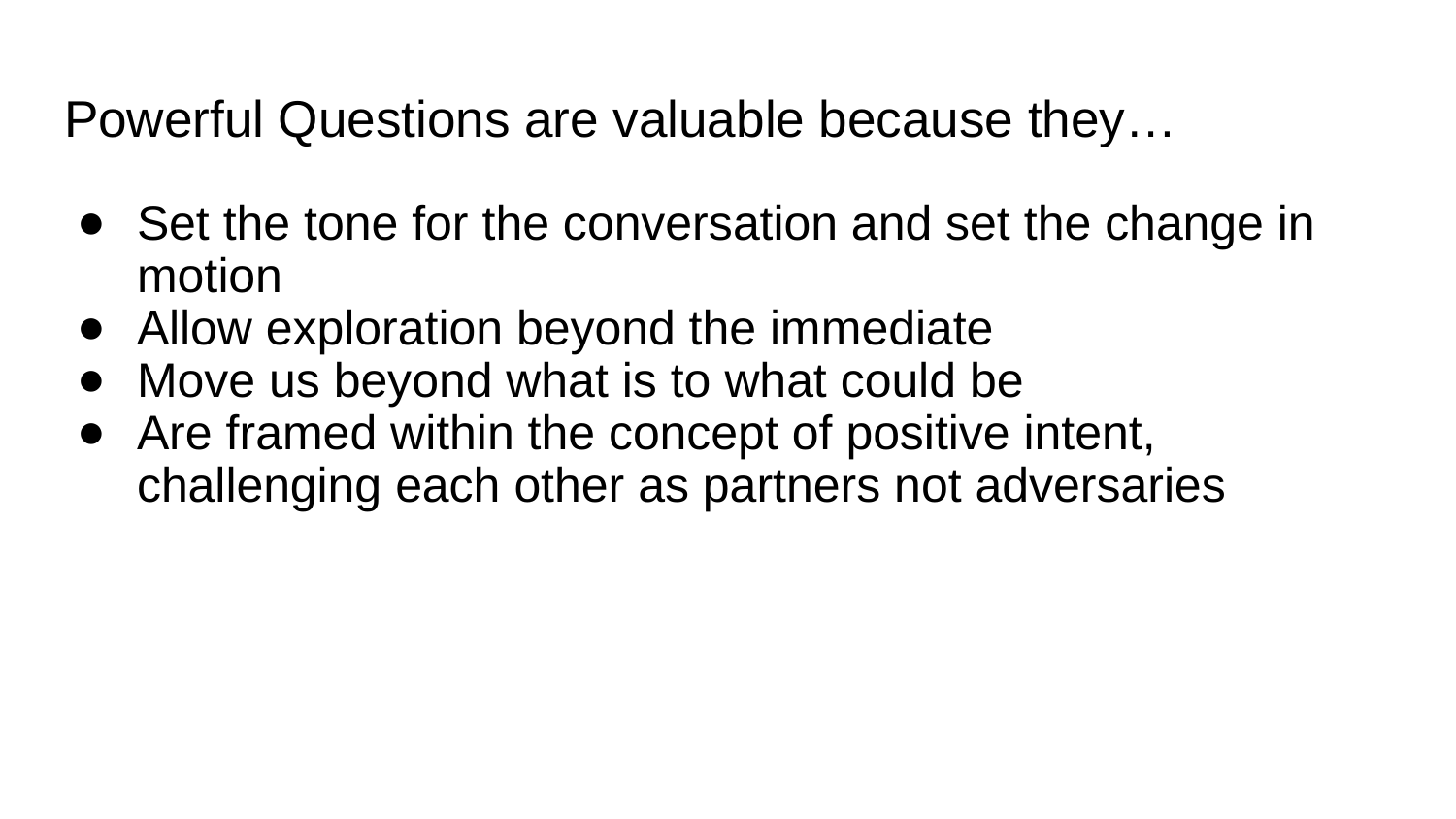

# Powerful Questions are valuable because they…
Set the tone for the conversation and set the change in motion
Allow exploration beyond the immediate
Move us beyond what is to what could be
Are framed within the concept of positive intent, challenging each other as partners not adversaries